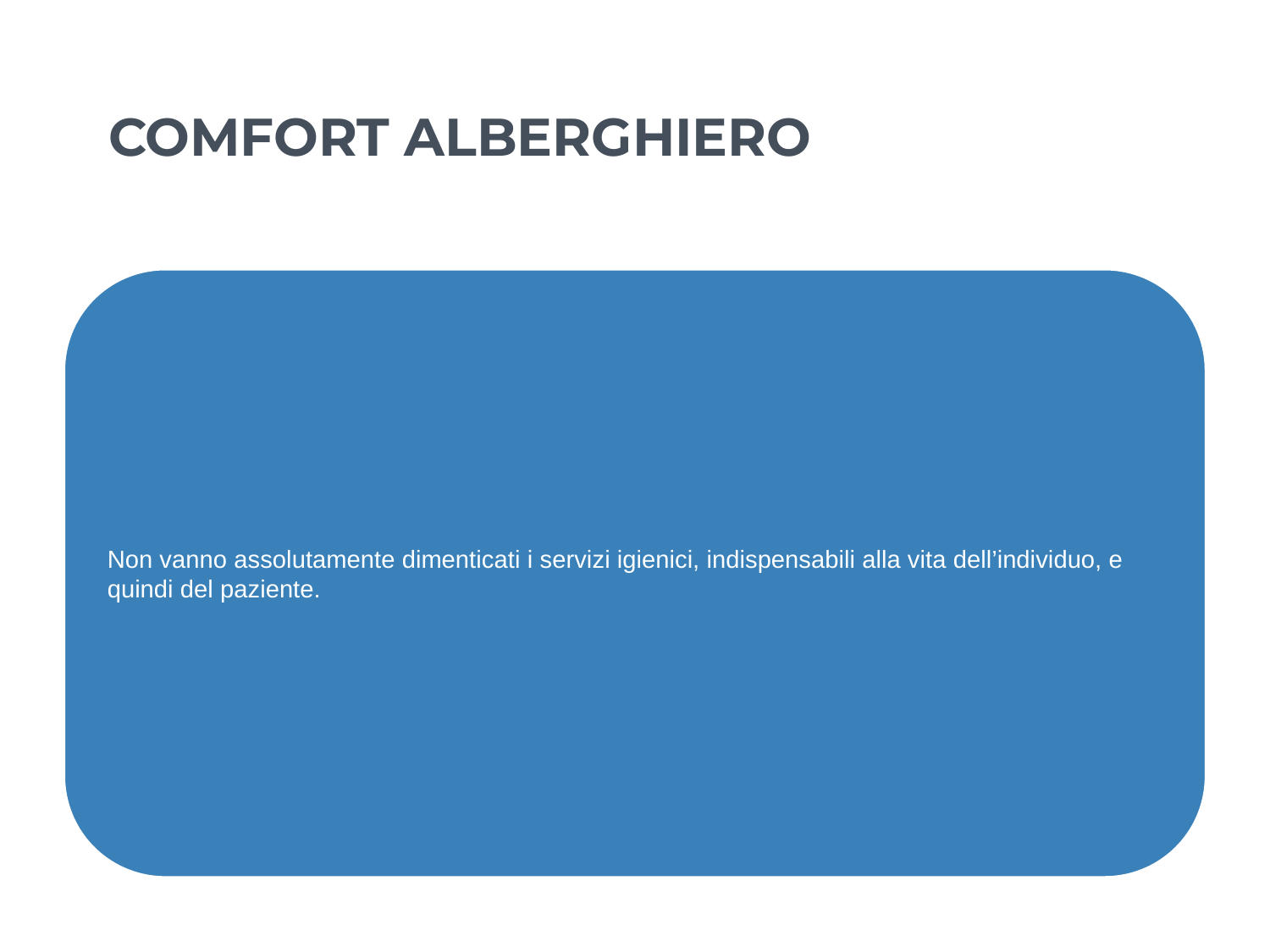

# COMFORT ALBERGHIERO
Non vanno assolutamente dimenticati i servizi igienici, indispensabili alla vita dell’individuo, e quindi del paziente.